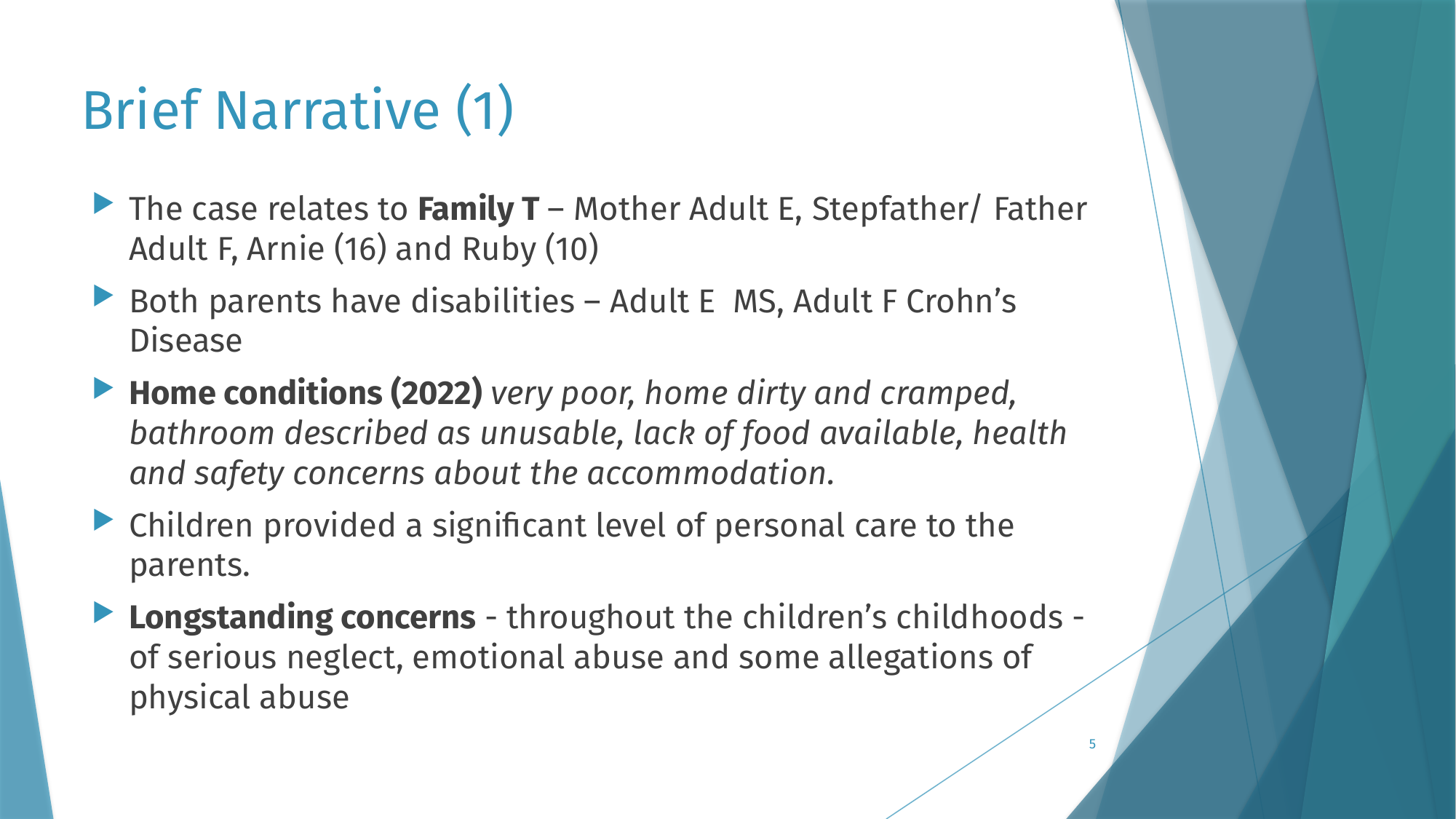

# Brief Narrative (1)
The case relates to Family T – Mother Adult E, Stepfather/ Father Adult F, Arnie (16) and Ruby (10)
Both parents have disabilities – Adult E  MS, Adult F Crohn’s Disease
Home conditions (2022) very poor, home dirty and cramped, bathroom described as unusable, lack of food available, health and safety concerns about the accommodation.
Children provided a significant level of personal care to the parents.
Longstanding concerns - throughout the children’s childhoods - of serious neglect, emotional abuse and some allegations of physical abuse

5